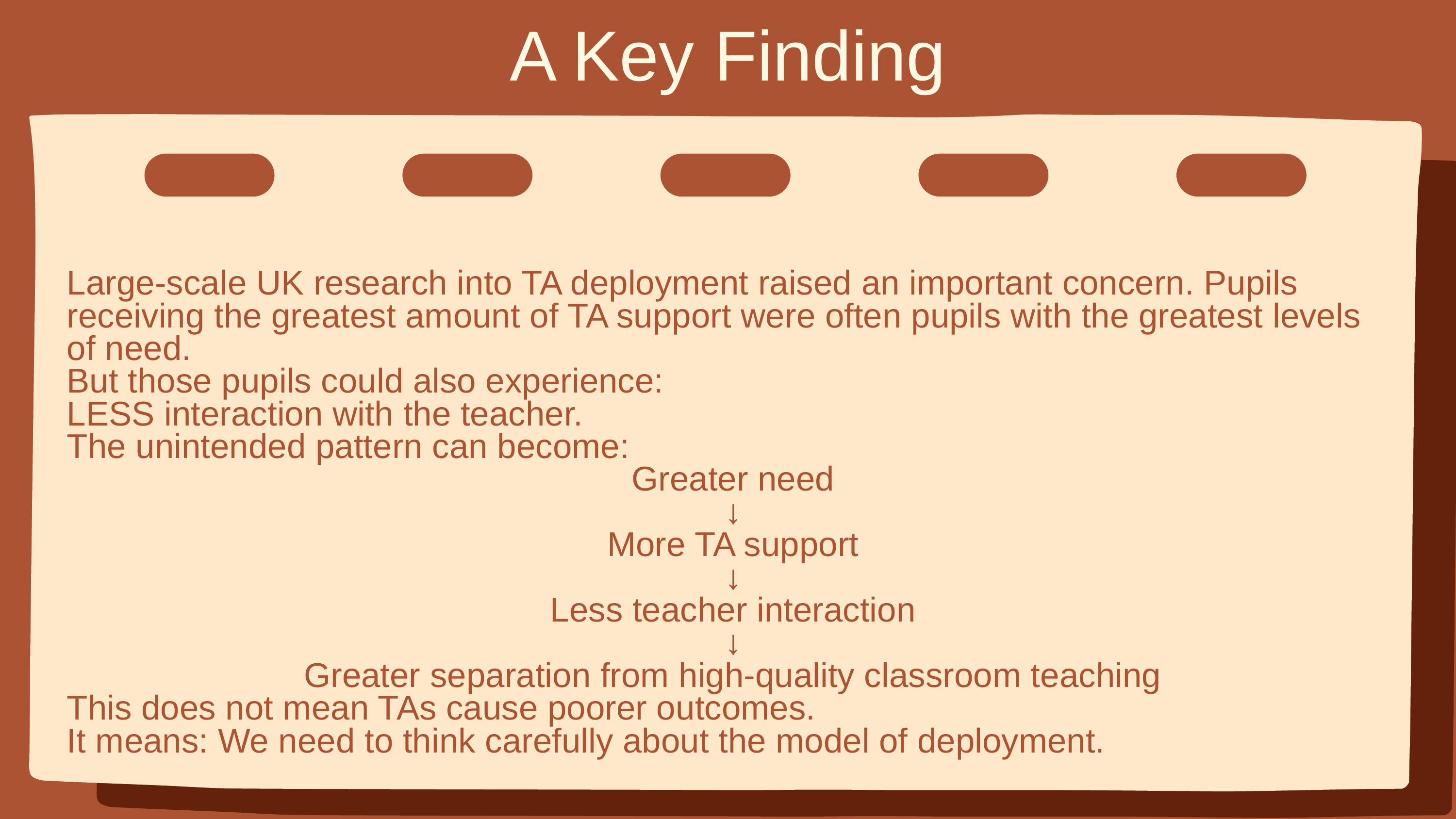

A Key Finding

Large-scale UK research into TA deployment raised an important concern. Pupils receiving the greatest amount of TA support were often pupils with the greatest levels of need.
But those pupils could also experience:
LESS interaction with the teacher.
The unintended pattern can become:
Greater need
↓
More TA support
↓
Less teacher interaction
↓
Greater separation from high-quality classroom teaching
This does not mean TAs cause poorer outcomes.
It means: We need to think carefully about the model of deployment.